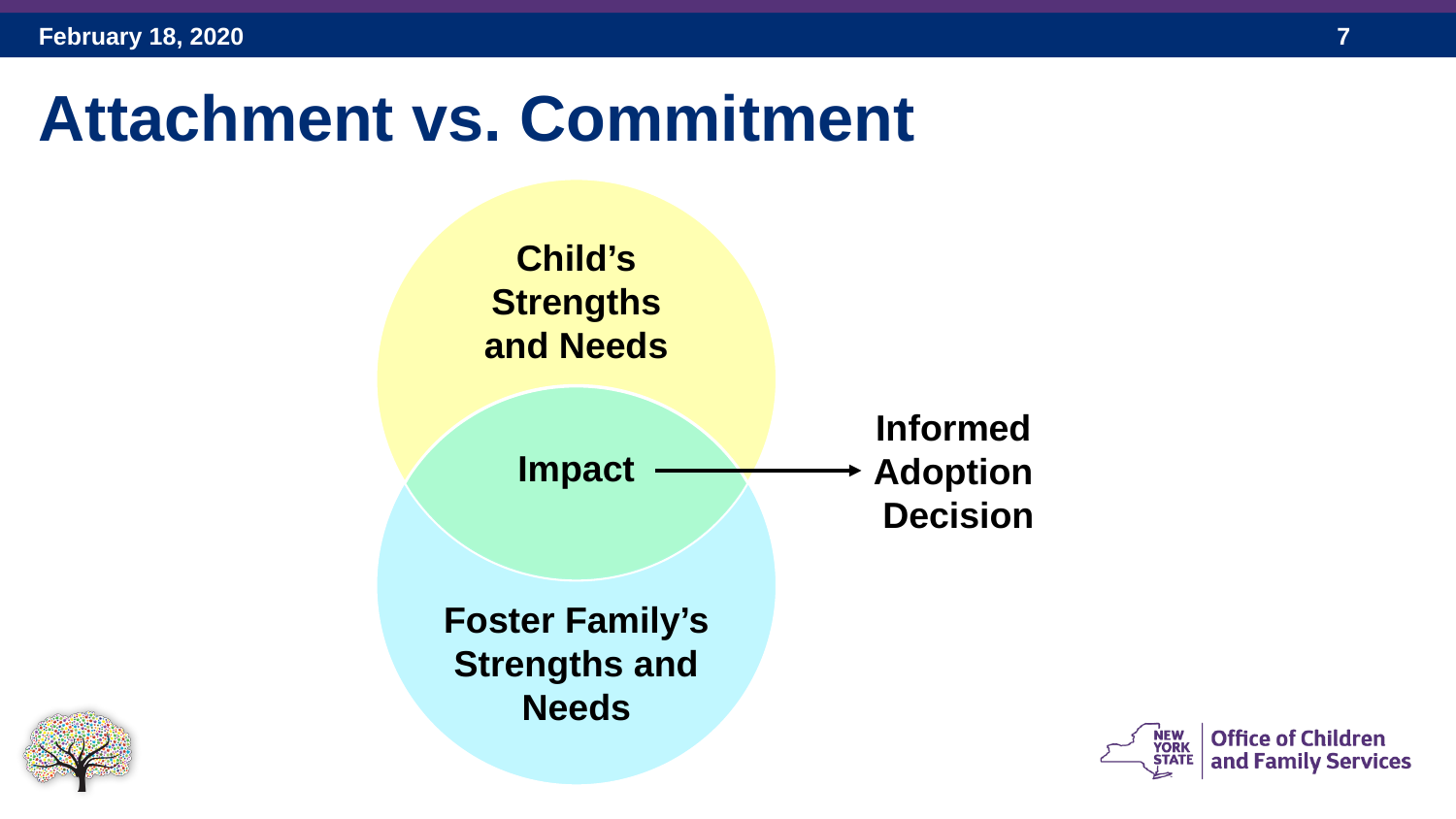

Attachment vs. Commitment

Child’s Strengths and Needs

Informed
Adoption
Decision
Impact
Foster Family’s Strengths and Needs